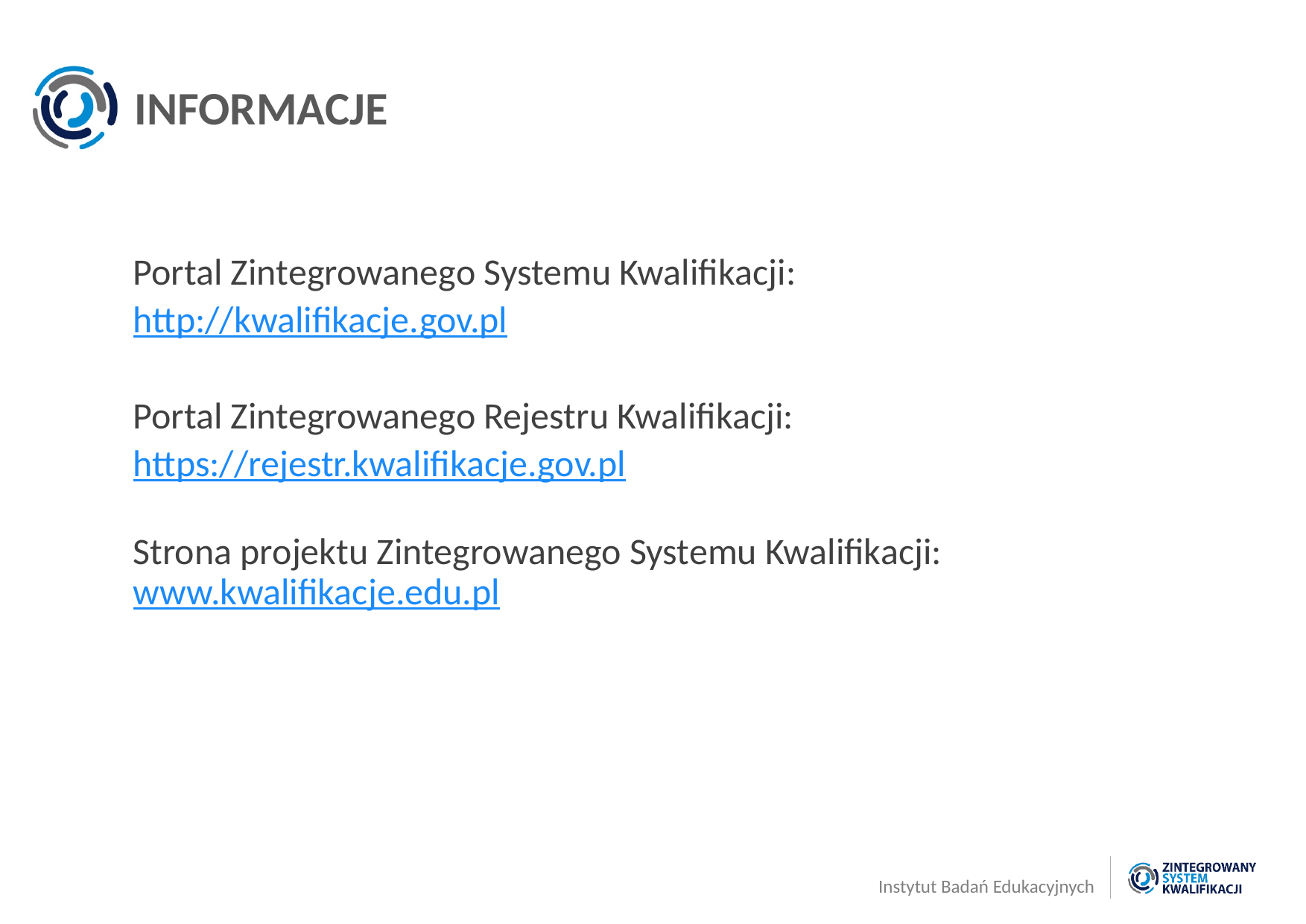

# INFORMACJE
Portal Zintegrowanego Systemu Kwalifikacji:
http://kwalifikacje.gov.pl

Portal Zintegrowanego Rejestru Kwalifikacji:
https://rejestr.kwalifikacje.gov.pl

Strona projektu Zintegrowanego Systemu Kwalifikacji:
www.kwalifikacje.edu.pl